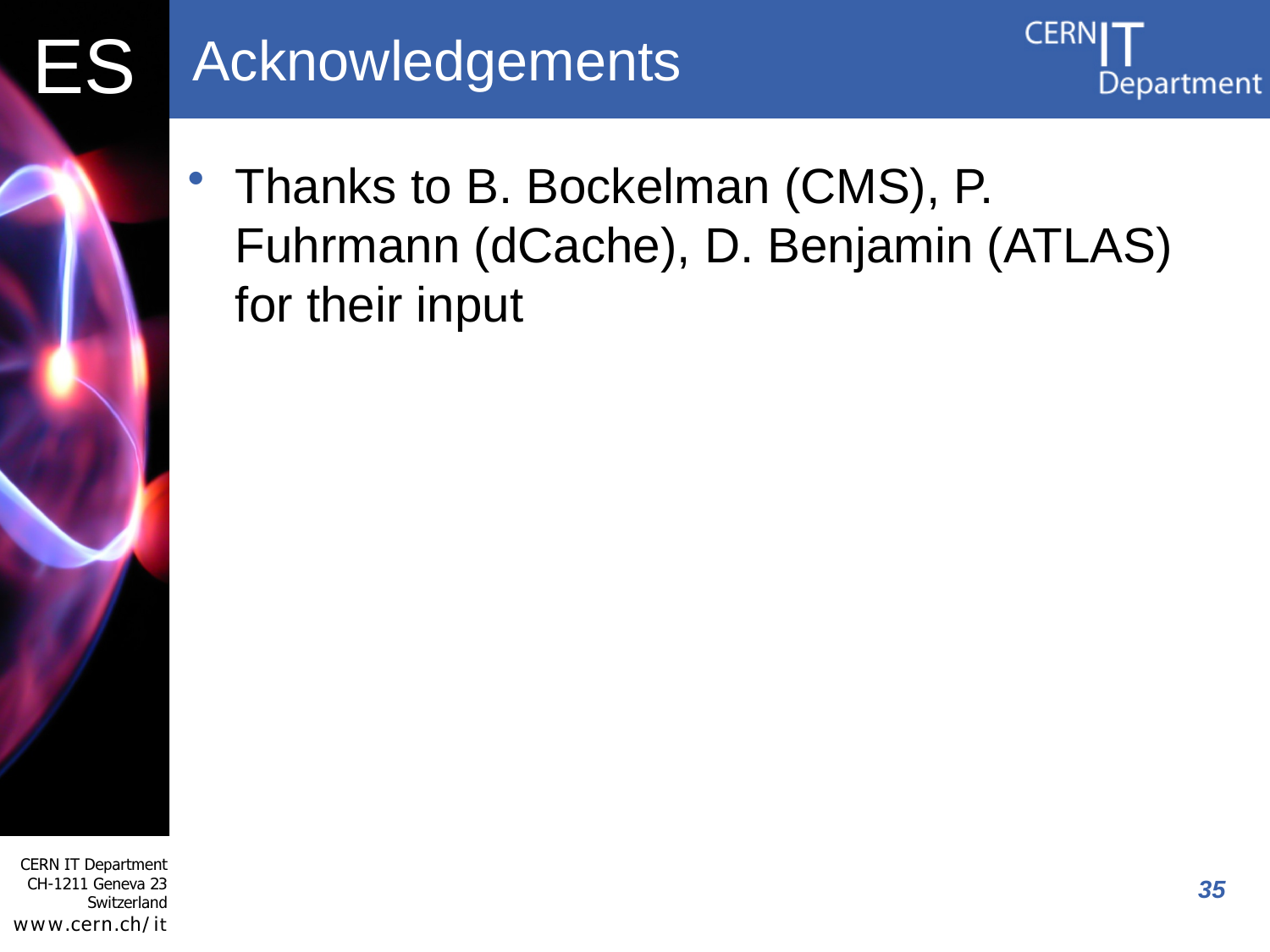

# Acknowledgements
Thanks to B. Bockelman (CMS), P. Fuhrmann (dCache), D. Benjamin (ATLAS) for their input